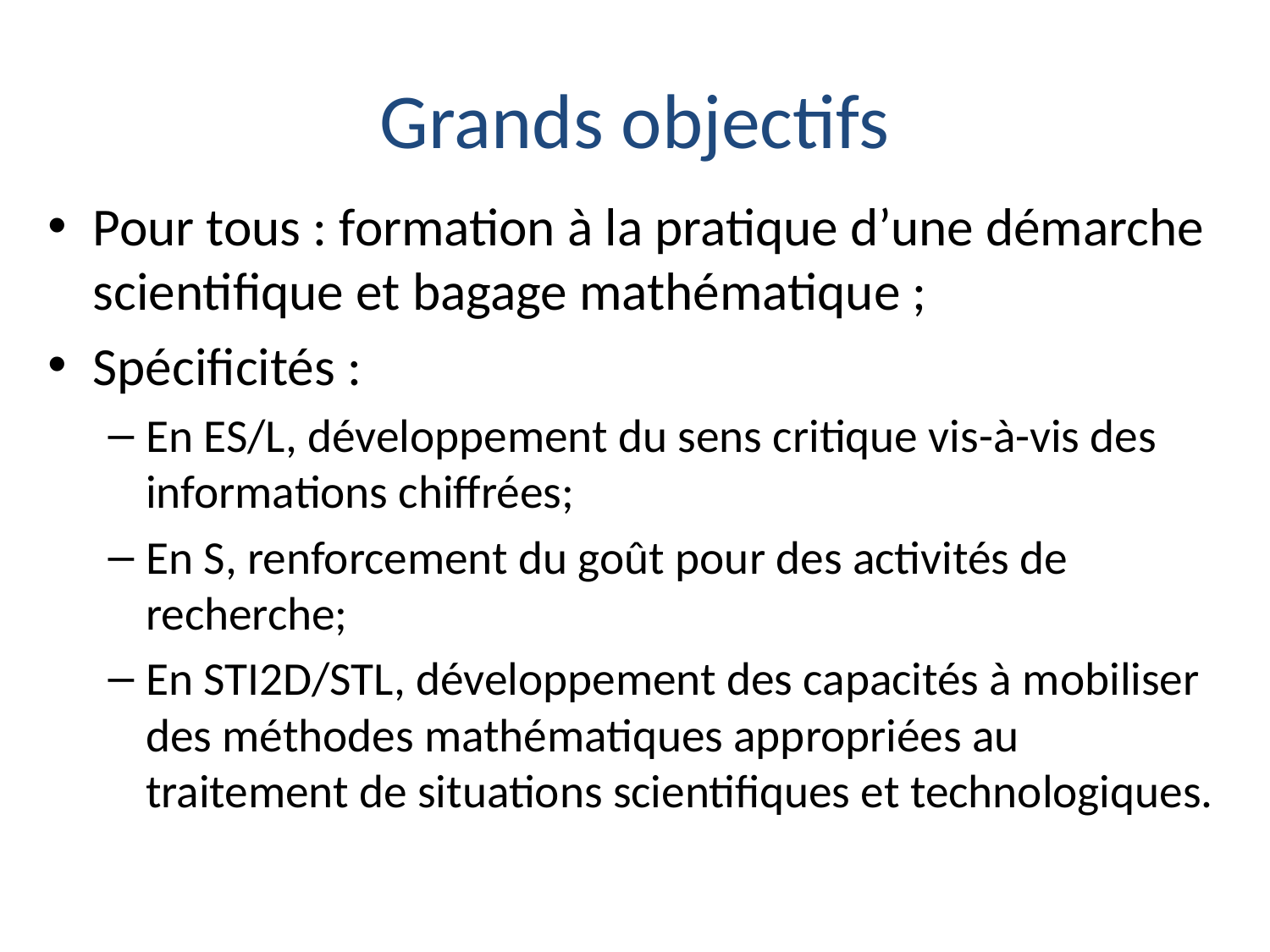

# Grands objectifs
Pour tous : formation à la pratique d’une démarche scientifique et bagage mathématique ;
Spécificités :
En ES/L, développement du sens critique vis-à-vis des informations chiffrées;
En S, renforcement du goût pour des activités de recherche;
En STI2D/STL, développement des capacités à mobiliser des méthodes mathématiques appropriées au traitement de situations scientifiques et technologiques.